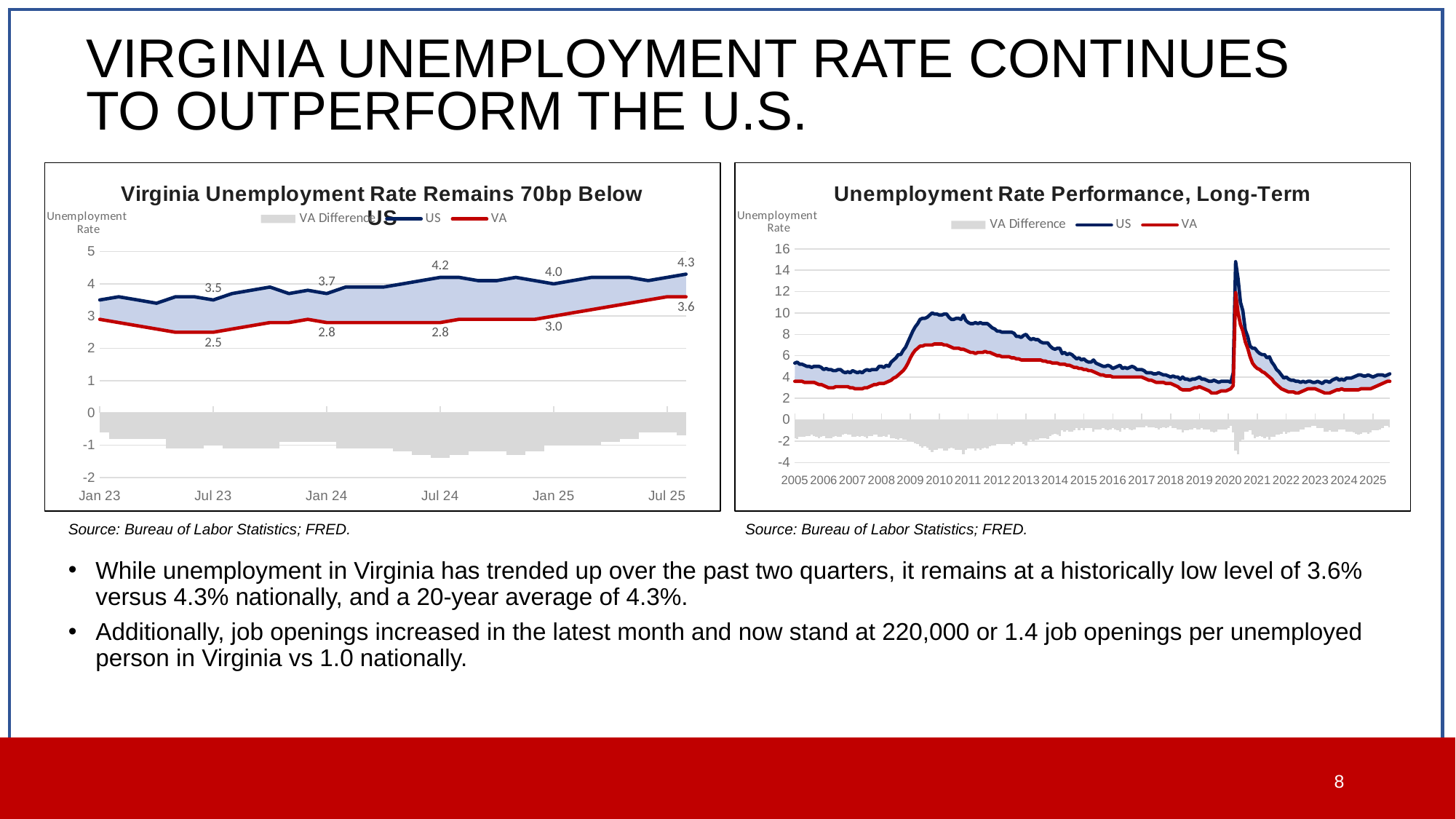

# VIRGINIA UNEMPLOYMENT RATE CONTINUES TO OUTPERFORM THE U.S.

### Chart: Virginia Unemployment Rate Remains 70bp Below US

| Category |  | VA Difference | VA Difference | US | VA |
|---|---|---|---|---|---|
| 44927 | 2.9 | 0.6000000000000001 | -0.6000000000000001 | 3.5 | 2.9 |
| 44958 | 2.8 | 0.8000000000000003 | -0.8000000000000003 | 3.6 | 2.8 |
| 44986 | 2.7 | 0.7999999999999998 | -0.7999999999999998 | 3.5 | 2.7 |
| 45017 | 2.6 | 0.7999999999999998 | -0.7999999999999998 | 3.4 | 2.6 |
| 45047 | 2.5 | 1.1 | -1.1 | 3.6 | 2.5 |
| 45078 | 2.5 | 1.1 | -1.1 | 3.6 | 2.5 |
| 45108 | 2.5 | 1.0 | -1.0 | 3.5 | 2.5 |
| 45139 | 2.6 | 1.1 | -1.1 | 3.7 | 2.6 |
| 45170 | 2.7 | 1.0999999999999996 | -1.0999999999999996 | 3.8 | 2.7 |
| 45200 | 2.8 | 1.1 | -1.1 | 3.9 | 2.8 |
| 45231 | 2.8 | 0.9000000000000004 | -0.9000000000000004 | 3.7 | 2.8 |
| 45261 | 2.9 | 0.8999999999999999 | -0.8999999999999999 | 3.8 | 2.9 |
| 45292 | 2.8 | 0.9000000000000004 | -0.9000000000000004 | 3.7 | 2.8 |
| 45323 | 2.8 | 1.1 | -1.1 | 3.9 | 2.8 |
| 45352 | 2.8 | 1.1 | -1.1 | 3.9 | 2.8 |
| 45383 | 2.8 | 1.1 | -1.1 | 3.9 | 2.8 |
| 45413 | 2.8 | 1.2000000000000002 | -1.2000000000000002 | 4.0 | 2.8 |
| 45444 | 2.8 | 1.2999999999999998 | -1.2999999999999998 | 4.1 | 2.8 |
| 45474 | 2.8 | 1.4000000000000004 | -1.4000000000000004 | 4.2 | 2.8 |
| 45505 | 2.9 | 1.3000000000000003 | -1.3000000000000003 | 4.2 | 2.9 |
| 45536 | 2.9 | 1.1999999999999997 | -1.1999999999999997 | 4.1 | 2.9 |
| 45566 | 2.9 | 1.1999999999999997 | -1.1999999999999997 | 4.1 | 2.9 |
| 45597 | 2.9 | 1.3000000000000003 | -1.3000000000000003 | 4.2 | 2.9 |
| 45627 | 2.9 | 1.1999999999999997 | -1.1999999999999997 | 4.1 | 2.9 |
| 45658 | 3.0 | 1.0 | -1.0 | 4.0 | 3.0 |
| 45689 | 3.1 | 0.9999999999999996 | -0.9999999999999996 | 4.1 | 3.1 |
| 45717 | 3.2 | 1.0 | -1.0 | 4.2 | 3.2 |
| 45748 | 3.3 | 0.9000000000000004 | -0.9000000000000004 | 4.2 | 3.3 |
| 45778 | 3.4 | 0.8000000000000003 | -0.8000000000000003 | 4.2 | 3.4 |
| 45809 | 3.5 | 0.5999999999999996 | -0.5999999999999996 | 4.1 | 3.5 |
| 45839 | 3.6 | 0.6000000000000001 | -0.6000000000000001 | 4.2 | 3.6 |
| 45870 | 3.6 | 0.6999999999999997 | -0.6999999999999997 | 4.3 | 3.6 |

### Chart: Unemployment Rate Performance, Long-Term

| Category |  | VA Difference | VA Difference | US | VA |
|---|---|---|---|---|---|
| 38353 | 3.6 | 1.6999999999999997 | -1.6999999999999997 | 5.3 | 3.6 |
| 38384 | 3.6 | 1.8000000000000003 | -1.8000000000000003 | 5.4 | 3.6 |
| 38412 | 3.6 | 1.6 | -1.6 | 5.2 | 3.6 |
| 38443 | 3.6 | 1.6 | -1.6 | 5.2 | 3.6 |
| 38473 | 3.5 | 1.5999999999999996 | -1.5999999999999996 | 5.1 | 3.5 |
| 38504 | 3.5 | 1.5 | -1.5 | 5.0 | 3.5 |
| 38534 | 3.5 | 1.5 | -1.5 | 5.0 | 3.5 |
| 38565 | 3.5 | 1.4000000000000004 | -1.4000000000000004 | 4.9 | 3.5 |
| 38596 | 3.5 | 1.5 | -1.5 | 5.0 | 3.5 |
| 38626 | 3.4 | 1.6 | -1.6 | 5.0 | 3.4 |
| 38657 | 3.3 | 1.7000000000000002 | -1.7000000000000002 | 5.0 | 3.3 |
| 38687 | 3.3 | 1.6000000000000005 | -1.6000000000000005 | 4.9 | 3.3 |
| 38718 | 3.2 | 1.5 | -1.5 | 4.7 | 3.2 |
| 38749 | 3.1 | 1.6999999999999997 | -1.6999999999999997 | 4.8 | 3.1 |
| 38777 | 3.0 | 1.7000000000000002 | -1.7000000000000002 | 4.7 | 3.0 |
| 38808 | 3.0 | 1.7000000000000002 | -1.7000000000000002 | 4.7 | 3.0 |
| 38838 | 3.0 | 1.5999999999999996 | -1.5999999999999996 | 4.6 | 3.0 |
| 38869 | 3.1 | 1.4999999999999996 | -1.4999999999999996 | 4.6 | 3.1 |
| 38899 | 3.1 | 1.6 | -1.6 | 4.7 | 3.1 |
| 38930 | 3.1 | 1.6 | -1.6 | 4.7 | 3.1 |
| 38961 | 3.1 | 1.4 | -1.4 | 4.5 | 3.1 |
| 38991 | 3.1 | 1.3000000000000003 | -1.3000000000000003 | 4.4 | 3.1 |
| 39022 | 3.1 | 1.4 | -1.4 | 4.5 | 3.1 |
| 39052 | 3.0 | 1.4000000000000004 | -1.4000000000000004 | 4.4 | 3.0 |
| 39083 | 3.0 | 1.5999999999999996 | -1.5999999999999996 | 4.6 | 3.0 |
| 39114 | 2.9 | 1.6 | -1.6 | 4.5 | 2.9 |
| 39142 | 2.9 | 1.5000000000000004 | -1.5000000000000004 | 4.4 | 2.9 |
| 39173 | 2.9 | 1.6 | -1.6 | 4.5 | 2.9 |
| 39203 | 2.9 | 1.5000000000000004 | -1.5000000000000004 | 4.4 | 2.9 |
| 39234 | 3.0 | 1.5999999999999996 | -1.5999999999999996 | 4.6 | 3.0 |
| 39264 | 3.0 | 1.7000000000000002 | -1.7000000000000002 | 4.7 | 3.0 |
| 39295 | 3.1 | 1.4999999999999996 | -1.4999999999999996 | 4.6 | 3.1 |
| 39326 | 3.2 | 1.5 | -1.5 | 4.7 | 3.2 |
| 39356 | 3.3 | 1.4000000000000004 | -1.4000000000000004 | 4.7 | 3.3 |
| 39387 | 3.3 | 1.4000000000000004 | -1.4000000000000004 | 4.7 | 3.3 |
| 39417 | 3.4 | 1.6 | -1.6 | 5.0 | 3.4 |
| 39448 | 3.4 | 1.6 | -1.6 | 5.0 | 3.4 |
| 39479 | 3.4 | 1.5000000000000004 | -1.5000000000000004 | 4.9 | 3.4 |
| 39508 | 3.5 | 1.5999999999999996 | -1.5999999999999996 | 5.1 | 3.5 |
| 39539 | 3.6 | 1.4 | -1.4 | 5.0 | 3.6 |
| 39569 | 3.7 | 1.7000000000000002 | -1.7000000000000002 | 5.4 | 3.7 |
| 39600 | 3.9 | 1.6999999999999997 | -1.6999999999999997 | 5.6 | 3.9 |
| 39630 | 4.0 | 1.7999999999999998 | -1.7999999999999998 | 5.8 | 4.0 |
| 39661 | 4.2 | 1.8999999999999995 | -1.8999999999999995 | 6.1 | 4.2 |
| 39692 | 4.4 | 1.6999999999999993 | -1.6999999999999993 | 6.1 | 4.4 |
| 39722 | 4.6 | 1.9000000000000004 | -1.9000000000000004 | 6.5 | 4.6 |
| 39753 | 4.9 | 1.8999999999999995 | -1.8999999999999995 | 6.8 | 4.9 |
| 39783 | 5.3 | 2.0 | -2.0 | 7.3 | 5.3 |
| 39814 | 5.8 | 2.0 | -2.0 | 7.8 | 5.8 |
| 39845 | 6.2 | 2.1000000000000005 | -2.1000000000000005 | 8.3 | 6.2 |
| 39873 | 6.5 | 2.1999999999999993 | -2.1999999999999993 | 8.7 | 6.5 |
| 39904 | 6.7 | 2.3 | -2.3 | 9.0 | 6.7 |
| 39934 | 6.9 | 2.5 | -2.5 | 9.4 | 6.9 |
| 39965 | 6.9 | 2.5999999999999996 | -2.5999999999999996 | 9.5 | 6.9 |
| 39995 | 7.0 | 2.5 | -2.5 | 9.5 | 7.0 |
| 40026 | 7.0 | 2.5999999999999996 | -2.5999999999999996 | 9.6 | 7.0 |
| 40057 | 7.0 | 2.8000000000000007 | -2.8000000000000007 | 9.8 | 7.0 |
| 40087 | 7.0 | 3.0 | -3.0 | 10.0 | 7.0 |
| 40118 | 7.1 | 2.8000000000000007 | -2.8000000000000007 | 9.9 | 7.1 |
| 40148 | 7.1 | 2.8000000000000007 | -2.8000000000000007 | 9.9 | 7.1 |
| 40179 | 7.1 | 2.700000000000001 | -2.700000000000001 | 9.8 | 7.1 |
| 40210 | 7.1 | 2.700000000000001 | -2.700000000000001 | 9.8 | 7.1 |
| 40238 | 7.0 | 2.9000000000000004 | -2.9000000000000004 | 9.9 | 7.0 |
| 40269 | 7.0 | 2.9000000000000004 | -2.9000000000000004 | 9.9 | 7.0 |
| 40299 | 6.9 | 2.6999999999999993 | -2.6999999999999993 | 9.6 | 6.9 |
| 40330 | 6.8 | 2.6000000000000005 | -2.6000000000000005 | 9.4 | 6.8 |
| 40360 | 6.7 | 2.7 | -2.7 | 9.4 | 6.7 |
| 40391 | 6.7 | 2.8 | -2.8 | 9.5 | 6.7 |
| 40422 | 6.7 | 2.8 | -2.8 | 9.5 | 6.7 |
| 40452 | 6.6 | 2.8000000000000007 | -2.8000000000000007 | 9.4 | 6.6 |
| 40483 | 6.6 | 3.200000000000001 | -3.200000000000001 | 9.8 | 6.6 |
| 40513 | 6.5 | 2.8000000000000007 | -2.8000000000000007 | 9.3 | 6.5 |
| 40544 | 6.4 | 2.6999999999999993 | -2.6999999999999993 | 9.1 | 6.4 |
| 40575 | 6.3 | 2.7 | -2.7 | 9.0 | 6.3 |
| 40603 | 6.3 | 2.7 | -2.7 | 9.0 | 6.3 |
| 40634 | 6.2 | 2.8999999999999995 | -2.8999999999999995 | 9.1 | 6.2 |
| 40664 | 6.3 | 2.7 | -2.7 | 9.0 | 6.3 |
| 40695 | 6.3 | 2.8 | -2.8 | 9.1 | 6.3 |
| 40725 | 6.3 | 2.7 | -2.7 | 9.0 | 6.3 |
| 40756 | 6.4 | 2.5999999999999996 | -2.5999999999999996 | 9.0 | 6.4 |
| 40787 | 6.3 | 2.7 | -2.7 | 9.0 | 6.3 |
| 40817 | 6.3 | 2.500000000000001 | -2.500000000000001 | 8.8 | 6.3 |
| 40848 | 6.2 | 2.3999999999999995 | -2.3999999999999995 | 8.6 | 6.2 |
| 40878 | 6.1 | 2.4000000000000004 | -2.4000000000000004 | 8.5 | 6.1 |
| 40909 | 6.0 | 2.3000000000000007 | -2.3000000000000007 | 8.3 | 6.0 |
| 40940 | 6.0 | 2.3000000000000007 | -2.3000000000000007 | 8.3 | 6.0 |
| 40969 | 5.9 | 2.299999999999999 | -2.299999999999999 | 8.2 | 5.9 |
| 41000 | 5.9 | 2.299999999999999 | -2.299999999999999 | 8.2 | 5.9 |
| 41030 | 5.9 | 2.299999999999999 | -2.299999999999999 | 8.2 | 5.9 |
| 41061 | 5.9 | 2.299999999999999 | -2.299999999999999 | 8.2 | 5.9 |
| 41091 | 5.8 | 2.3999999999999995 | -2.3999999999999995 | 8.2 | 5.8 |
| 41122 | 5.8 | 2.3 | -2.3 | 8.1 | 5.8 |
| 41153 | 5.7 | 2.0999999999999996 | -2.0999999999999996 | 7.8 | 5.7 |
| 41183 | 5.7 | 2.0999999999999996 | -2.0999999999999996 | 7.8 | 5.7 |
| 41214 | 5.6 | 2.1000000000000005 | -2.1000000000000005 | 7.7 | 5.6 |
| 41244 | 5.6 | 2.3000000000000007 | -2.3000000000000007 | 7.9 | 5.6 |
| 41275 | 5.6 | 2.4000000000000004 | -2.4000000000000004 | 8.0 | 5.6 |
| 41306 | 5.6 | 2.1000000000000005 | -2.1000000000000005 | 7.7 | 5.6 |
| 41334 | 5.6 | 1.9000000000000004 | -1.9000000000000004 | 7.5 | 5.6 |
| 41365 | 5.6 | 2.0 | -2.0 | 7.6 | 5.6 |
| 41395 | 5.6 | 1.9000000000000004 | -1.9000000000000004 | 7.5 | 5.6 |
| 41426 | 5.6 | 1.9000000000000004 | -1.9000000000000004 | 7.5 | 5.6 |
| 41456 | 5.6 | 1.7000000000000002 | -1.7000000000000002 | 7.3 | 5.6 |
| 41487 | 5.5 | 1.7000000000000002 | -1.7000000000000002 | 7.2 | 5.5 |
| 41518 | 5.5 | 1.7000000000000002 | -1.7000000000000002 | 7.2 | 5.5 |
| 41548 | 5.4 | 1.7999999999999998 | -1.7999999999999998 | 7.2 | 5.4 |
| 41579 | 5.4 | 1.5 | -1.5 | 6.9 | 5.4 |
| 41609 | 5.3 | 1.4000000000000004 | -1.4000000000000004 | 6.7 | 5.3 |
| 41640 | 5.3 | 1.2999999999999998 | -1.2999999999999998 | 6.6 | 5.3 |
| 41671 | 5.3 | 1.4000000000000004 | -1.4000000000000004 | 6.7 | 5.3 |
| 41699 | 5.2 | 1.5 | -1.5 | 6.7 | 5.2 |
| 41730 | 5.2 | 1.0 | -1.0 | 6.2 | 5.2 |
| 41760 | 5.2 | 1.0999999999999996 | -1.0999999999999996 | 6.3 | 5.2 |
| 41791 | 5.1 | 1.0 | -1.0 | 6.1 | 5.1 |
| 41821 | 5.1 | 1.1000000000000005 | -1.1000000000000005 | 6.2 | 5.1 |
| 41852 | 5.0 | 1.0999999999999996 | -1.0999999999999996 | 6.1 | 5.0 |
| 41883 | 4.9 | 1.0 | -1.0 | 5.9 | 4.9 |
| 41913 | 4.9 | 0.7999999999999998 | -0.7999999999999998 | 5.7 | 4.9 |
| 41944 | 4.8 | 1.0 | -1.0 | 5.8 | 4.8 |
| 41974 | 4.8 | 0.7999999999999998 | -0.7999999999999998 | 5.6 | 4.8 |
| 42005 | 4.7 | 1.0 | -1.0 | 5.7 | 4.7 |
| 42036 | 4.7 | 0.7999999999999998 | -0.7999999999999998 | 5.5 | 4.7 |
| 42064 | 4.6 | 0.8000000000000007 | -0.8000000000000007 | 5.4 | 4.6 |
| 42095 | 4.6 | 0.8000000000000007 | -0.8000000000000007 | 5.4 | 4.6 |
| 42125 | 4.5 | 1.0999999999999996 | -1.0999999999999996 | 5.6 | 4.5 |
| 42156 | 4.4 | 0.8999999999999995 | -0.8999999999999995 | 5.3 | 4.4 |
| 42186 | 4.3 | 0.9000000000000004 | -0.9000000000000004 | 5.2 | 4.3 |
| 42217 | 4.2 | 0.8999999999999995 | -0.8999999999999995 | 5.1 | 4.2 |
| 42248 | 4.2 | 0.7999999999999998 | -0.7999999999999998 | 5.0 | 4.2 |
| 42278 | 4.1 | 0.9000000000000004 | -0.9000000000000004 | 5.0 | 4.1 |
| 42309 | 4.1 | 1.0 | -1.0 | 5.1 | 4.1 |
| 42339 | 4.1 | 0.9000000000000004 | -0.9000000000000004 | 5.0 | 4.1 |
| 42370 | 4.0 | 0.7999999999999998 | -0.7999999999999998 | 4.8 | 4.0 |
| 42401 | 4.0 | 0.9000000000000004 | -0.9000000000000004 | 4.9 | 4.0 |
| 42430 | 4.0 | 1.0 | -1.0 | 5.0 | 4.0 |
| 42461 | 4.0 | 1.0999999999999996 | -1.0999999999999996 | 5.1 | 4.0 |
| 42491 | 4.0 | 0.7999999999999998 | -0.7999999999999998 | 4.8 | 4.0 |
| 42522 | 4.0 | 0.9000000000000004 | -0.9000000000000004 | 4.9 | 4.0 |
| 42552 | 4.0 | 0.7999999999999998 | -0.7999999999999998 | 4.8 | 4.0 |
| 42583 | 4.0 | 0.9000000000000004 | -0.9000000000000004 | 4.9 | 4.0 |
| 42614 | 4.0 | 1.0 | -1.0 | 5.0 | 4.0 |
| 42644 | 4.0 | 0.9000000000000004 | -0.9000000000000004 | 4.9 | 4.0 |
| 42675 | 4.0 | 0.7000000000000002 | -0.7000000000000002 | 4.7 | 4.0 |
| 42705 | 4.0 | 0.7000000000000002 | -0.7000000000000002 | 4.7 | 4.0 |
| 42736 | 4.0 | 0.7000000000000002 | -0.7000000000000002 | 4.7 | 4.0 |
| 42767 | 3.9 | 0.6999999999999997 | -0.6999999999999997 | 4.6 | 3.9 |
| 42795 | 3.8 | 0.6000000000000005 | -0.6000000000000005 | 4.4 | 3.8 |
| 42826 | 3.7 | 0.7000000000000002 | -0.7000000000000002 | 4.4 | 3.7 |
| 42856 | 3.7 | 0.7000000000000002 | -0.7000000000000002 | 4.4 | 3.7 |
| 42887 | 3.6 | 0.6999999999999997 | -0.6999999999999997 | 4.3 | 3.6 |
| 42917 | 3.5 | 0.7999999999999998 | -0.7999999999999998 | 4.3 | 3.5 |
| 42948 | 3.5 | 0.9000000000000004 | -0.9000000000000004 | 4.4 | 3.5 |
| 42979 | 3.5 | 0.7999999999999998 | -0.7999999999999998 | 4.3 | 3.5 |
| 43009 | 3.5 | 0.7000000000000002 | -0.7000000000000002 | 4.2 | 3.5 |
| 43040 | 3.4 | 0.8000000000000003 | -0.8000000000000003 | 4.2 | 3.4 |
| 43070 | 3.4 | 0.6999999999999997 | -0.6999999999999997 | 4.1 | 3.4 |
| 43101 | 3.4 | 0.6000000000000001 | -0.6000000000000001 | 4.0 | 3.4 |
| 43132 | 3.3 | 0.7999999999999998 | -0.7999999999999998 | 4.1 | 3.3 |
| 43160 | 3.2 | 0.7999999999999998 | -0.7999999999999998 | 4.0 | 3.2 |
| 43191 | 3.1 | 0.8999999999999999 | -0.8999999999999999 | 4.0 | 3.1 |
| 43221 | 2.9 | 0.8999999999999999 | -0.8999999999999999 | 3.8 | 2.9 |
| 43252 | 2.8 | 1.2000000000000002 | -1.2000000000000002 | 4.0 | 2.8 |
| 43282 | 2.8 | 1.0 | -1.0 | 3.8 | 2.8 |
| 43313 | 2.8 | 1.0 | -1.0 | 3.8 | 2.8 |
| 43344 | 2.8 | 0.9000000000000004 | -0.9000000000000004 | 3.7 | 2.8 |
| 43374 | 2.9 | 0.8999999999999999 | -0.8999999999999999 | 3.8 | 2.9 |
| 43405 | 3.0 | 0.7999999999999998 | -0.7999999999999998 | 3.8 | 3.0 |
| 43435 | 3.0 | 0.8999999999999999 | -0.8999999999999999 | 3.9 | 3.0 |
| 43466 | 3.1 | 0.8999999999999999 | -0.8999999999999999 | 4.0 | 3.1 |
| 43497 | 3.0 | 0.7999999999999998 | -0.7999999999999998 | 3.8 | 3.0 |
| 43525 | 2.9 | 0.8999999999999999 | -0.8999999999999999 | 3.8 | 2.9 |
| 43556 | 2.8 | 0.9000000000000004 | -0.9000000000000004 | 3.7 | 2.8 |
| 43586 | 2.7 | 0.8999999999999999 | -0.8999999999999999 | 3.6 | 2.7 |
| 43617 | 2.5 | 1.1 | -1.1 | 3.6 | 2.5 |
| 43647 | 2.5 | 1.2000000000000002 | -1.2000000000000002 | 3.7 | 2.5 |
| 43678 | 2.5 | 1.1 | -1.1 | 3.6 | 2.5 |
| 43709 | 2.6 | 0.8999999999999999 | -0.8999999999999999 | 3.5 | 2.6 |
| 43739 | 2.7 | 0.8999999999999999 | -0.8999999999999999 | 3.6 | 2.7 |
| 43770 | 2.7 | 0.8999999999999999 | -0.8999999999999999 | 3.6 | 2.7 |
| 43800 | 2.7 | 0.8999999999999999 | -0.8999999999999999 | 3.6 | 2.7 |
| 43831 | 2.8 | 0.8000000000000003 | -0.8000000000000003 | 3.6 | 2.8 |
| 43862 | 2.9 | 0.6000000000000001 | -0.6000000000000001 | 3.5 | 2.9 |
| 43891 | 3.2 | 1.2000000000000002 | -1.2000000000000002 | 4.4 | 3.2 |
| 43922 | 11.9 | 2.9000000000000004 | -2.9000000000000004 | 14.8 | 11.9 |
| 43952 | 10.0 | 3.1999999999999993 | -3.1999999999999993 | 13.2 | 10.0 |
| 43983 | 8.9 | 2.0999999999999996 | -2.0999999999999996 | 11.0 | 8.9 |
| 44013 | 8.3 | 1.8999999999999986 | -1.8999999999999986 | 10.2 | 8.3 |
| 44044 | 7.3 | 1.1000000000000005 | -1.1000000000000005 | 8.4 | 7.3 |
| 44075 | 6.7 | 1.0999999999999996 | -1.0999999999999996 | 7.8 | 6.7 |
| 44105 | 5.9 | 1.0 | -1.0 | 6.9 | 5.9 |
| 44136 | 5.3 | 1.4000000000000004 | -1.4000000000000004 | 6.7 | 5.3 |
| 44166 | 5.0 | 1.7000000000000002 | -1.7000000000000002 | 6.7 | 5.0 |
| 44197 | 4.8 | 1.6000000000000005 | -1.6000000000000005 | 6.4 | 4.8 |
| 44228 | 4.7 | 1.5 | -1.5 | 6.2 | 4.7 |
| 44256 | 4.5 | 1.5999999999999996 | -1.5999999999999996 | 6.1 | 4.5 |
| 44287 | 4.4 | 1.6999999999999993 | -1.6999999999999993 | 6.1 | 4.4 |
| 44317 | 4.2 | 1.5999999999999996 | -1.5999999999999996 | 5.8 | 4.2 |
| 44348 | 4.0 | 1.9000000000000004 | -1.9000000000000004 | 5.9 | 4.0 |
| 44378 | 3.8 | 1.6000000000000005 | -1.6000000000000005 | 5.4 | 3.8 |
| 44409 | 3.5 | 1.5999999999999996 | -1.5999999999999996 | 5.1 | 3.5 |
| 44440 | 3.3 | 1.4000000000000004 | -1.4000000000000004 | 4.7 | 3.3 |
| 44470 | 3.1 | 1.4 | -1.4 | 4.5 | 3.1 |
| 44501 | 2.9 | 1.3000000000000003 | -1.3000000000000003 | 4.2 | 2.9 |
| 44531 | 2.8 | 1.1 | -1.1 | 3.9 | 2.8 |
| 44562 | 2.7 | 1.2999999999999998 | -1.2999999999999998 | 4.0 | 2.7 |
| 44593 | 2.6 | 1.1999999999999997 | -1.1999999999999997 | 3.8 | 2.6 |
| 44621 | 2.6 | 1.1 | -1.1 | 3.7 | 2.6 |
| 44652 | 2.6 | 1.1 | -1.1 | 3.7 | 2.6 |
| 44682 | 2.5 | 1.1 | -1.1 | 3.6 | 2.5 |
| 44713 | 2.5 | 1.1 | -1.1 | 3.6 | 2.5 |
| 44743 | 2.6 | 0.8999999999999999 | -0.8999999999999999 | 3.5 | 2.6 |
| 44774 | 2.7 | 0.8999999999999999 | -0.8999999999999999 | 3.6 | 2.7 |
| 44805 | 2.8 | 0.7000000000000002 | -0.7000000000000002 | 3.5 | 2.8 |
| 44835 | 2.9 | 0.7000000000000002 | -0.7000000000000002 | 3.6 | 2.9 |
| 44866 | 2.9 | 0.7000000000000002 | -0.7000000000000002 | 3.6 | 2.9 |
| 44896 | 2.9 | 0.6000000000000001 | -0.6000000000000001 | 3.5 | 2.9 |
| 44927 | 2.9 | 0.6000000000000001 | -0.6000000000000001 | 3.5 | 2.9 |
| 44958 | 2.8 | 0.8000000000000003 | -0.8000000000000003 | 3.6 | 2.8 |
| 44986 | 2.7 | 0.7999999999999998 | -0.7999999999999998 | 3.5 | 2.7 |
| 45017 | 2.6 | 0.7999999999999998 | -0.7999999999999998 | 3.4 | 2.6 |
| 45047 | 2.5 | 1.1 | -1.1 | 3.6 | 2.5 |
| 45078 | 2.5 | 1.1 | -1.1 | 3.6 | 2.5 |
| 45108 | 2.5 | 1.0 | -1.0 | 3.5 | 2.5 |
| 45139 | 2.6 | 1.1 | -1.1 | 3.7 | 2.6 |
| 45170 | 2.7 | 1.0999999999999996 | -1.0999999999999996 | 3.8 | 2.7 |
| 45200 | 2.8 | 1.1 | -1.1 | 3.9 | 2.8 |
| 45231 | 2.8 | 0.9000000000000004 | -0.9000000000000004 | 3.7 | 2.8 |
| 45261 | 2.9 | 0.8999999999999999 | -0.8999999999999999 | 3.8 | 2.9 |
| 45292 | 2.8 | 0.9000000000000004 | -0.9000000000000004 | 3.7 | 2.8 |
| 45323 | 2.8 | 1.1 | -1.1 | 3.9 | 2.8 |
| 45352 | 2.8 | 1.1 | -1.1 | 3.9 | 2.8 |
| 45383 | 2.8 | 1.1 | -1.1 | 3.9 | 2.8 |
| 45413 | 2.8 | 1.2000000000000002 | -1.2000000000000002 | 4.0 | 2.8 |
| 45444 | 2.8 | 1.2999999999999998 | -1.2999999999999998 | 4.1 | 2.8 |
| 45474 | 2.8 | 1.4000000000000004 | -1.4000000000000004 | 4.2 | 2.8 |
| 45505 | 2.9 | 1.3000000000000003 | -1.3000000000000003 | 4.2 | 2.9 |
| 45536 | 2.9 | 1.1999999999999997 | -1.1999999999999997 | 4.1 | 2.9 |
| 45566 | 2.9 | 1.1999999999999997 | -1.1999999999999997 | 4.1 | 2.9 |
| 45597 | 2.9 | 1.3000000000000003 | -1.3000000000000003 | 4.2 | 2.9 |
| 45627 | 2.9 | 1.1999999999999997 | -1.1999999999999997 | 4.1 | 2.9 |
| 45658 | 3.0 | 1.0 | -1.0 | 4.0 | 3.0 |
| 45689 | 3.1 | 0.9999999999999996 | -0.9999999999999996 | 4.1 | 3.1 |
| 45717 | 3.2 | 1.0 | -1.0 | 4.2 | 3.2 |
| 45748 | 3.3 | 0.9000000000000004 | -0.9000000000000004 | 4.2 | 3.3 |
| 45778 | 3.4 | 0.8000000000000003 | -0.8000000000000003 | 4.2 | 3.4 |
| 45809 | 3.5 | 0.5999999999999996 | -0.5999999999999996 | 4.1 | 3.5 |
| 45839 | 3.6 | 0.6000000000000001 | -0.6000000000000001 | 4.2 | 3.6 |
| 45870 | 3.6 | 0.6999999999999997 | -0.6999999999999997 | 4.3 | 3.6 |
Source: Bureau of Labor Statistics; FRED.
Source: Bureau of Labor Statistics; FRED.
While unemployment in Virginia has trended up over the past two quarters, it remains at a historically low level of 3.6% versus 4.3% nationally, and a 20-year average of 4.3%.
Additionally, job openings increased in the latest month and now stand at 220,000 or 1.4 job openings per unemployed person in Virginia vs 1.0 nationally.

8